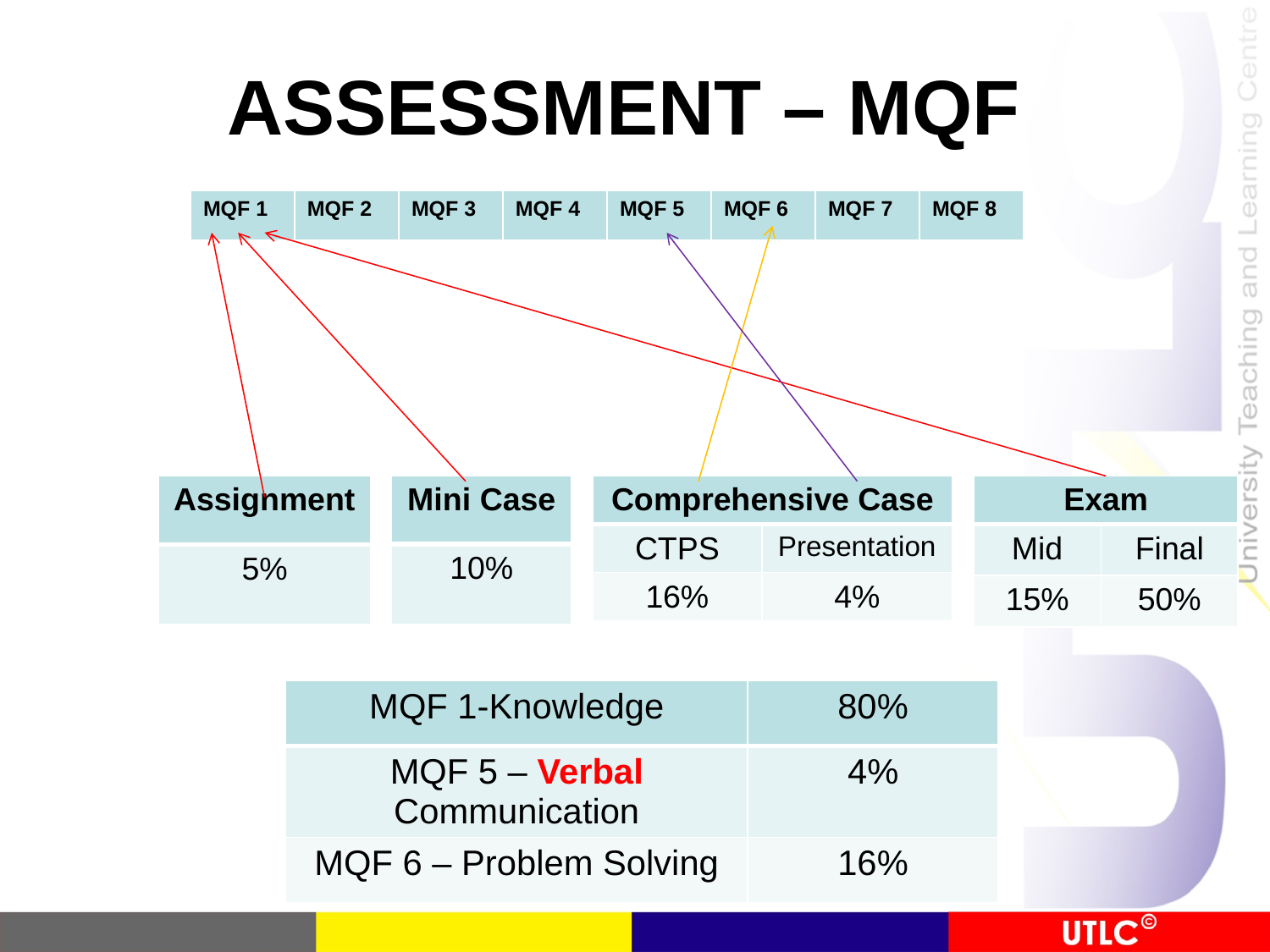

# ASSESSMENT – MQF
| MQF 1 | MQF 2 | MQF 3 | MQF 4 | MQF 5 | MQF 6 | MQF 7 | MQF 8 |
| --- | --- | --- | --- | --- | --- | --- | --- |
| Assignment |
| --- |
| 5% |
| Mini Case |
| --- |
| 10% |
| Comprehensive Case |  |
| --- | --- |
| CTPS | Presentation |
| 16% | 4% |
| Exam |  |
| --- | --- |
| Mid | Final |
| 15% | 50% |
| MQF 1-Knowledge | 80% |
| --- | --- |
| MQF 5 – Verbal Communication | 4% |
| MQF 6 – Problem Solving | 16% |